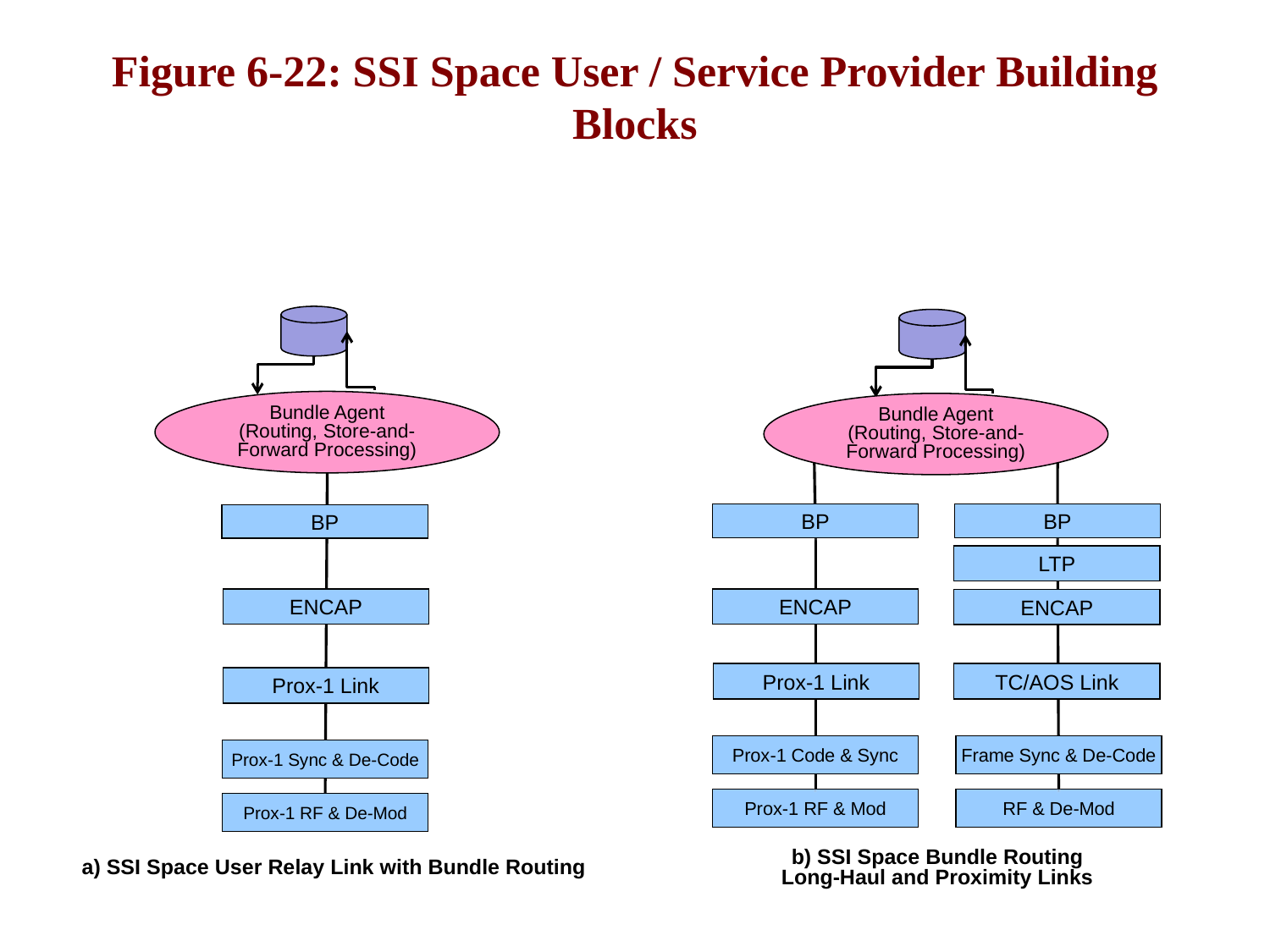

# Figure 6-22: SSI Space User / Service Provider Building Blocks

Bundle Agent
(Routing, Store-and-Forward Processing)
Bundle Agent
(Routing, Store-and-Forward Processing)
BP
BP
BP
LTP
ENCAP
ENCAP
ENCAP
Prox-1 Link
TC/AOS Link
Prox-1 Link
Prox-1 Code & Sync
Frame Sync & De-Code
Prox-1 Sync & De-Code
Prox-1 RF & Mod
RF & De-Mod
Prox-1 RF & De-Mod
b) SSI Space Bundle Routing
Long-Haul and Proximity Links
a) SSI Space User Relay Link with Bundle Routing